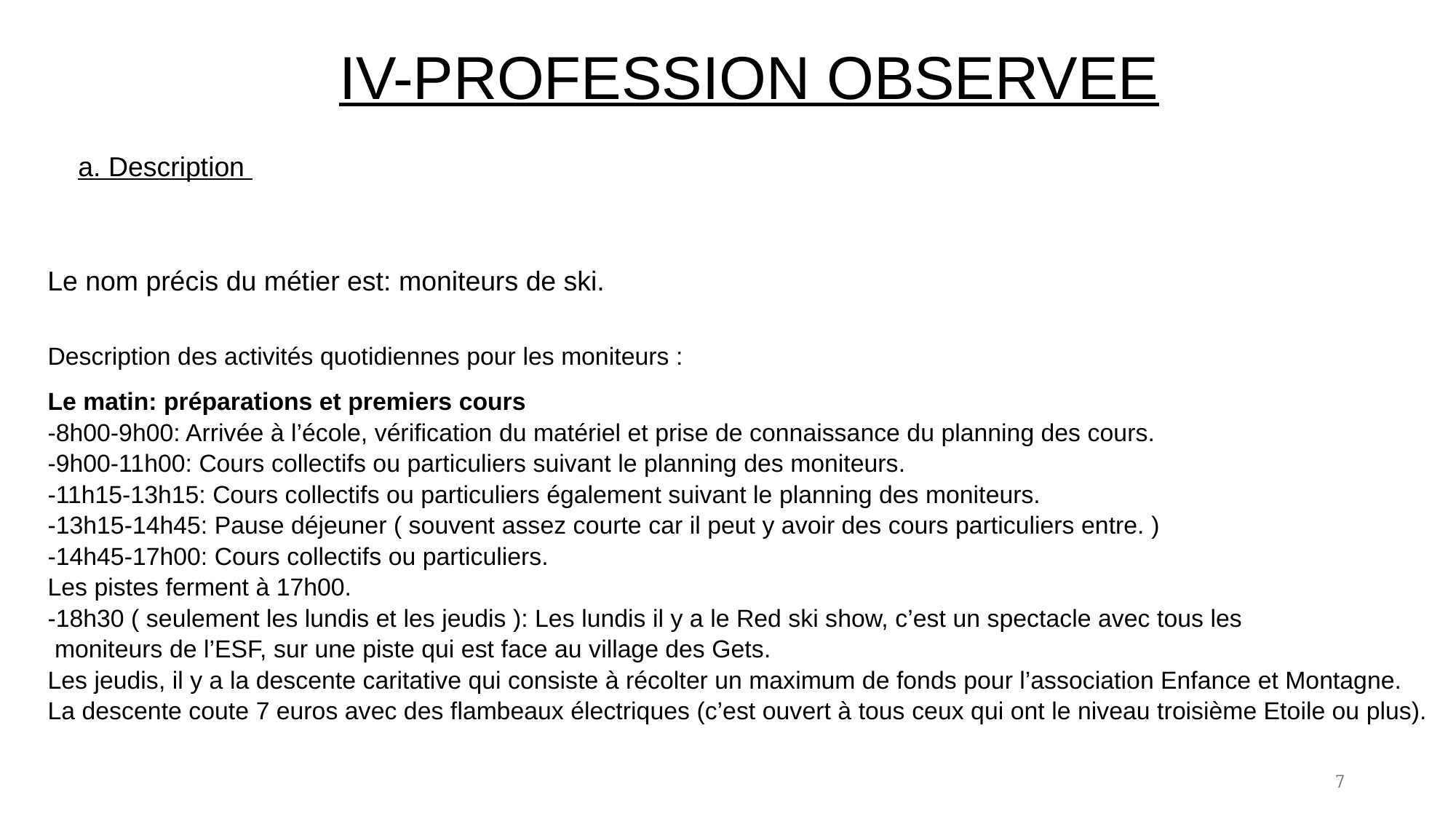

# IV-PROFESSION OBSERVEE
a. Description
Le nom précis du métier est: moniteurs de ski.
Description des activités quotidiennes pour les moniteurs :

Le matin: préparations et premiers cours
-8h00-9h00: Arrivée à l’école, vérification du matériel et prise de connaissance du planning des cours.
-9h00-11h00: Cours collectifs ou particuliers suivant le planning des moniteurs.
-11h15-13h15: Cours collectifs ou particuliers également suivant le planning des moniteurs.
-13h15-14h45: Pause déjeuner ( souvent assez courte car il peut y avoir des cours particuliers entre. )
-14h45-17h00: Cours collectifs ou particuliers.
Les pistes ferment à 17h00.
-18h30 ( seulement les lundis et les jeudis ): Les lundis il y a le Red ski show, c’est un spectacle avec tous les
 moniteurs de l’ESF, sur une piste qui est face au village des Gets.
Les jeudis, il y a la descente caritative qui consiste à récolter un maximum de fonds pour l’association Enfance et Montagne.
La descente coute 7 euros avec des flambeaux électriques (c’est ouvert à tous ceux qui ont le niveau troisième Etoile ou plus).

7